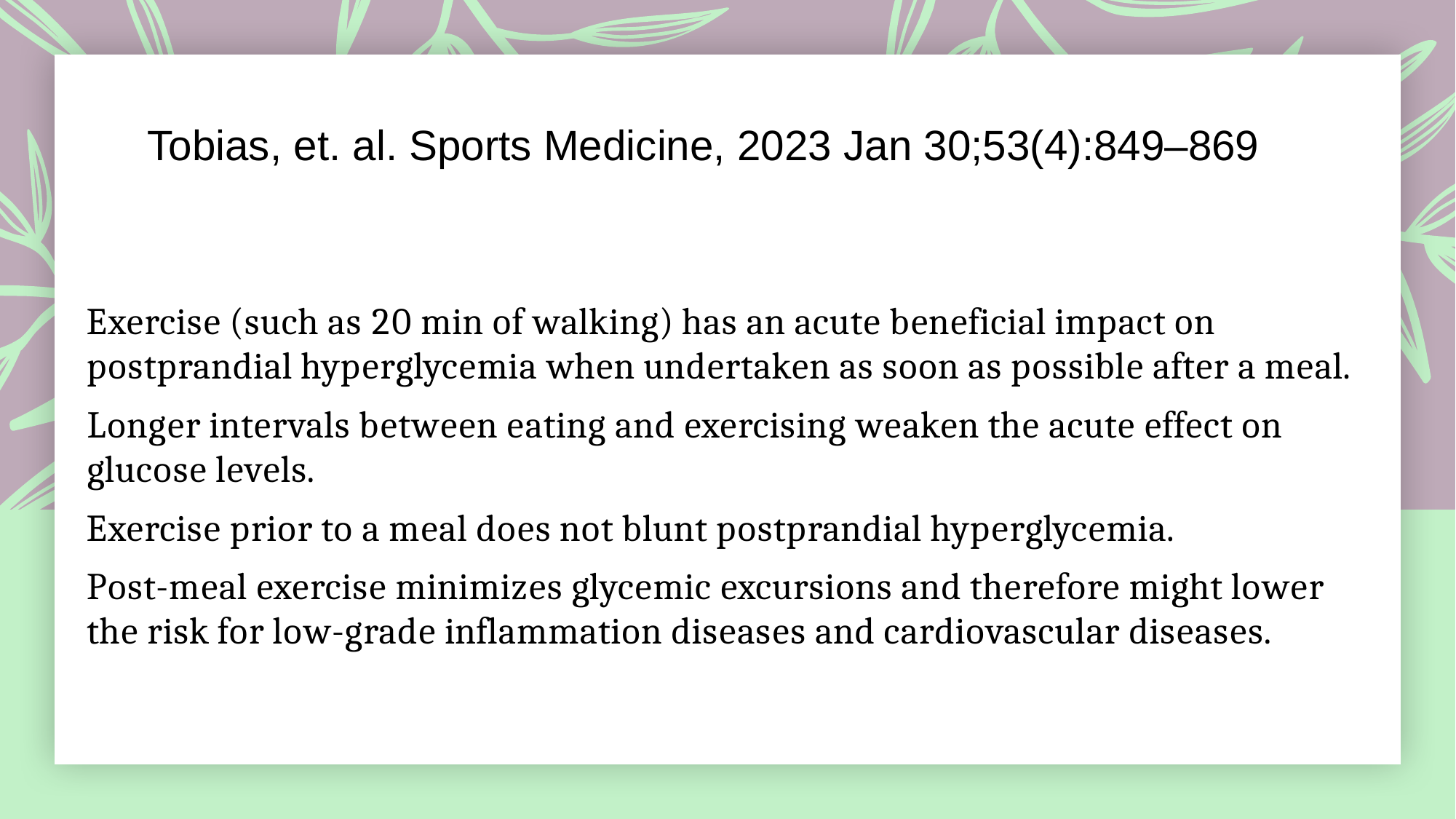

# Tobias, et. al. Sports Medicine, 2023 Jan 30;53(4):849–869
| Exercise (such as 20 min of walking) has an acute beneficial impact on postprandial hyperglycemia when undertaken as soon as possible after a meal. |
| --- |
| Longer intervals between eating and exercising weaken the acute effect on glucose levels. |
| Exercise prior to a meal does not blunt postprandial hyperglycemia. |
| Post-meal exercise minimizes glycemic excursions and therefore might lower the risk for low-grade inflammation diseases and cardiovascular diseases. |